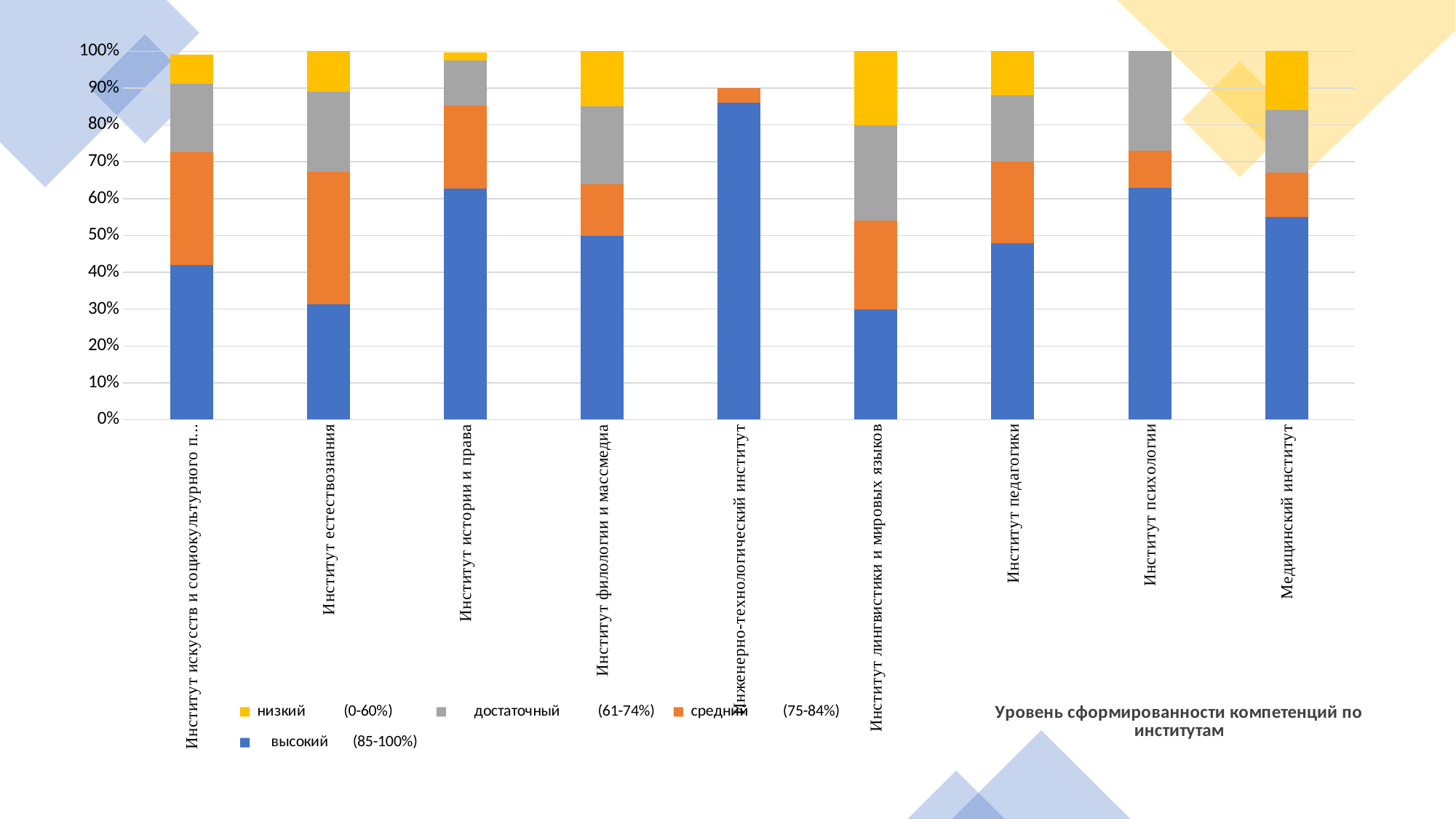

### Chart

| Category |      высокий       (85-100%) |  средний          (75-84%) |        достаточный           (61-74%) |  низкий           (0-60%) |
|---|---|---|---|---|
|  Институт искусств и социокультурного проектироывния | 0.42 | 0.306 | 0.185 | 0.08 |
| Институт естествознания | 0.313 | 0.36 | 0.217 | 0.11 |
| Институт истории и права | 0.628 | 0.225 | 0.123 | 0.02 |
| Институт филологии и массмедиа | 0.5 | 0.14 | 0.21 | 0.15 |
| Инженерно-технологический институт | 0.86 | 0.04 | 0.0 | 0.0 |
| Институт лингвистики и мировых языков | 0.3 | 0.24 | 0.26 | 0.2 |
| Институт педагогики | 0.48 | 0.22 | 0.18 | 0.12 |
| Институт психологии | 0.63 | 0.1 | 0.27 | 0.0 |
| Медицинский институт | 0.55 | 0.12 | 0.17 | 0.16 |